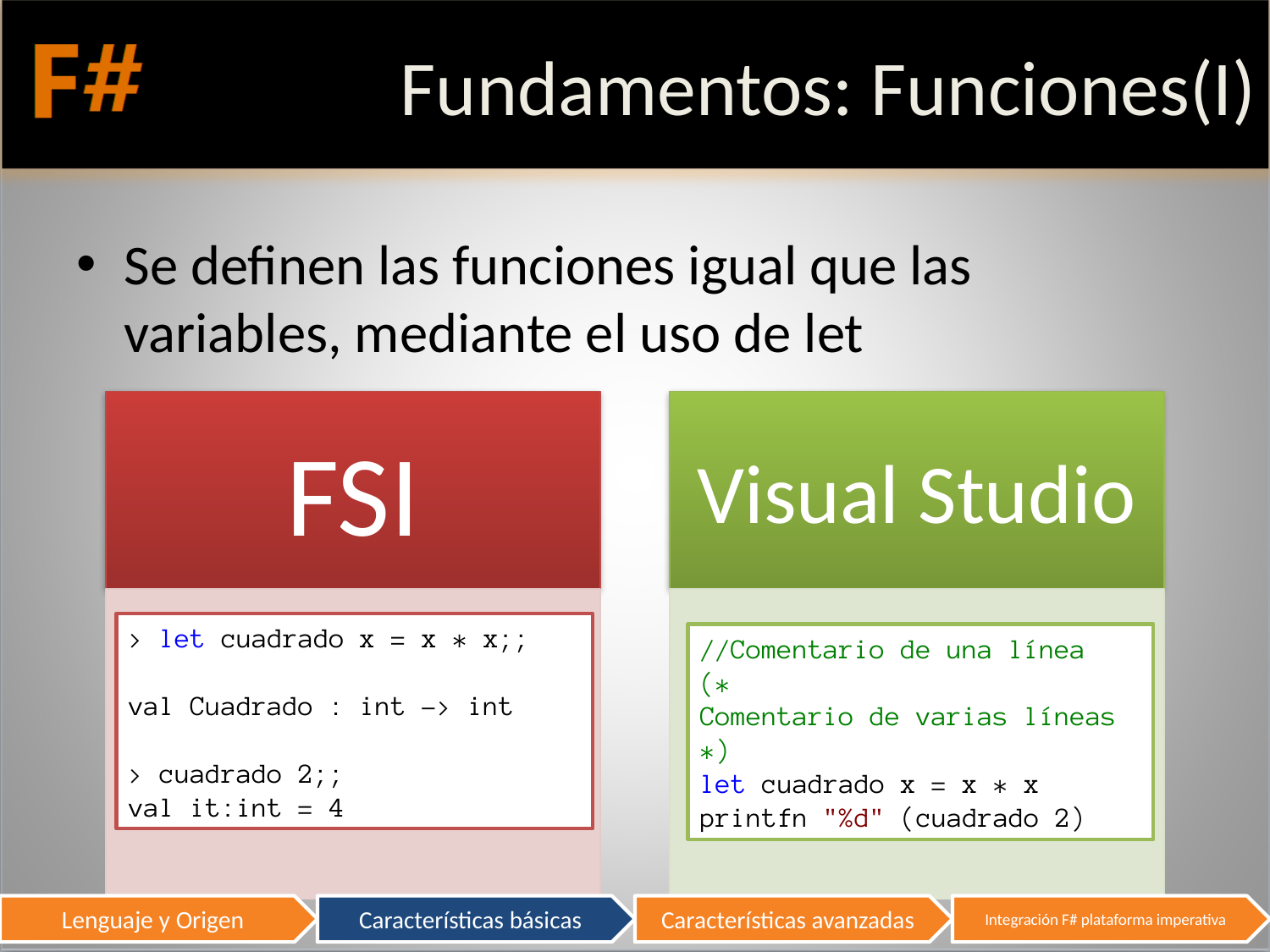

# Fundamentos: Funciones(I)
Se definen las funciones igual que las variables, mediante el uso de let
FSI
Visual Studio
> let cuadrado x = x * x;;
val Cuadrado : int -> int
> cuadrado 2;;
val it:int = 4
//Comentario de una línea
(*
Comentario de varias líneas
*)
let cuadrado x = x * x
printfn "%d" (cuadrado 2)
12
Lenguaje y Origen
Características básicas
Características avanzadas
Integración F# plataforma imperativa